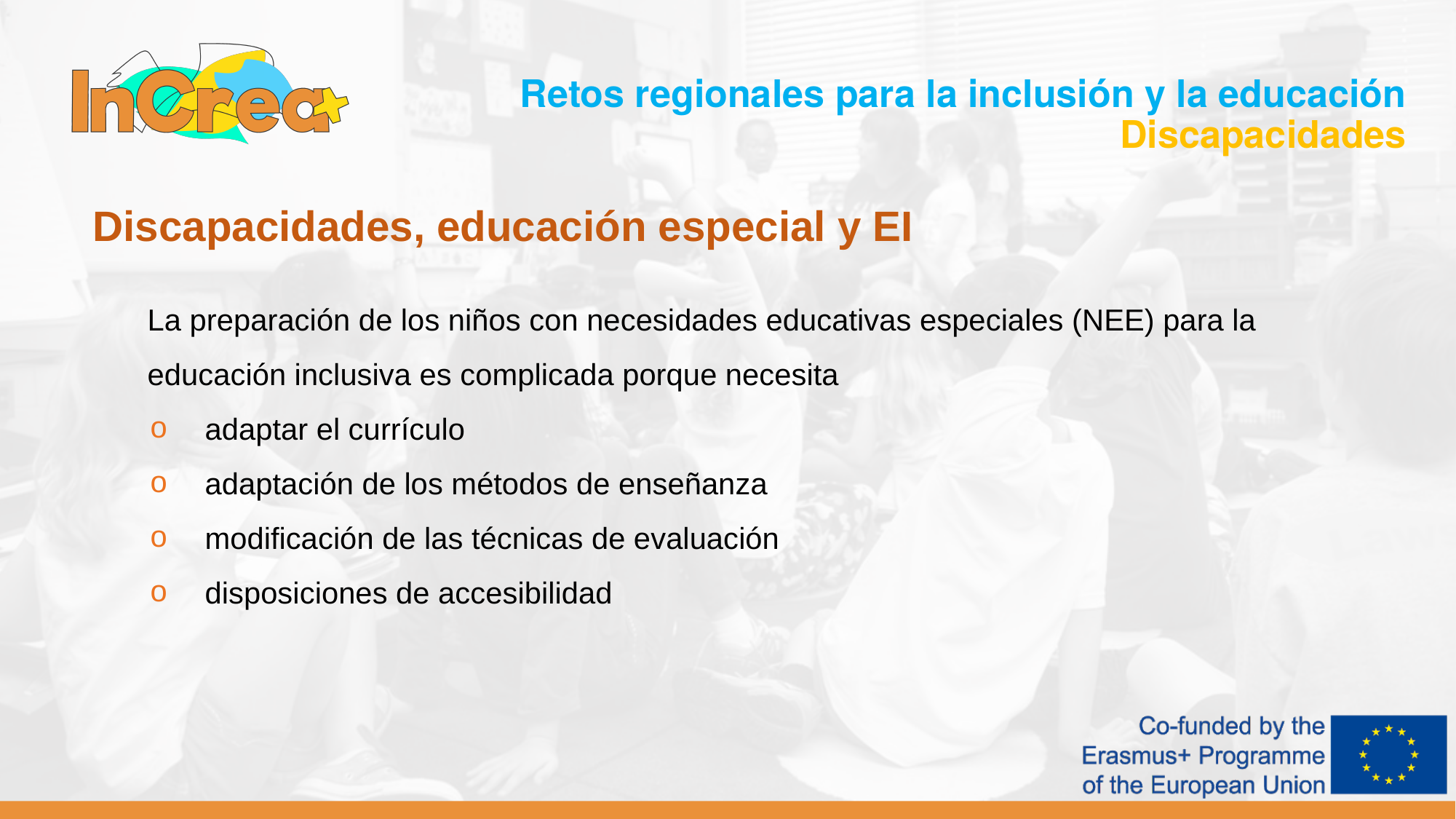

Retos regionales para la inclusión y la educación
Discapacidades

Discapacidades, educación especial y EI

La preparación de los niños con necesidades educativas especiales (NEE) para la educación inclusiva es complicada porque necesita
  adaptar el currículo
  adaptación de los métodos de enseñanza
  modificación de las técnicas de evaluación
  disposiciones de accesibilidad